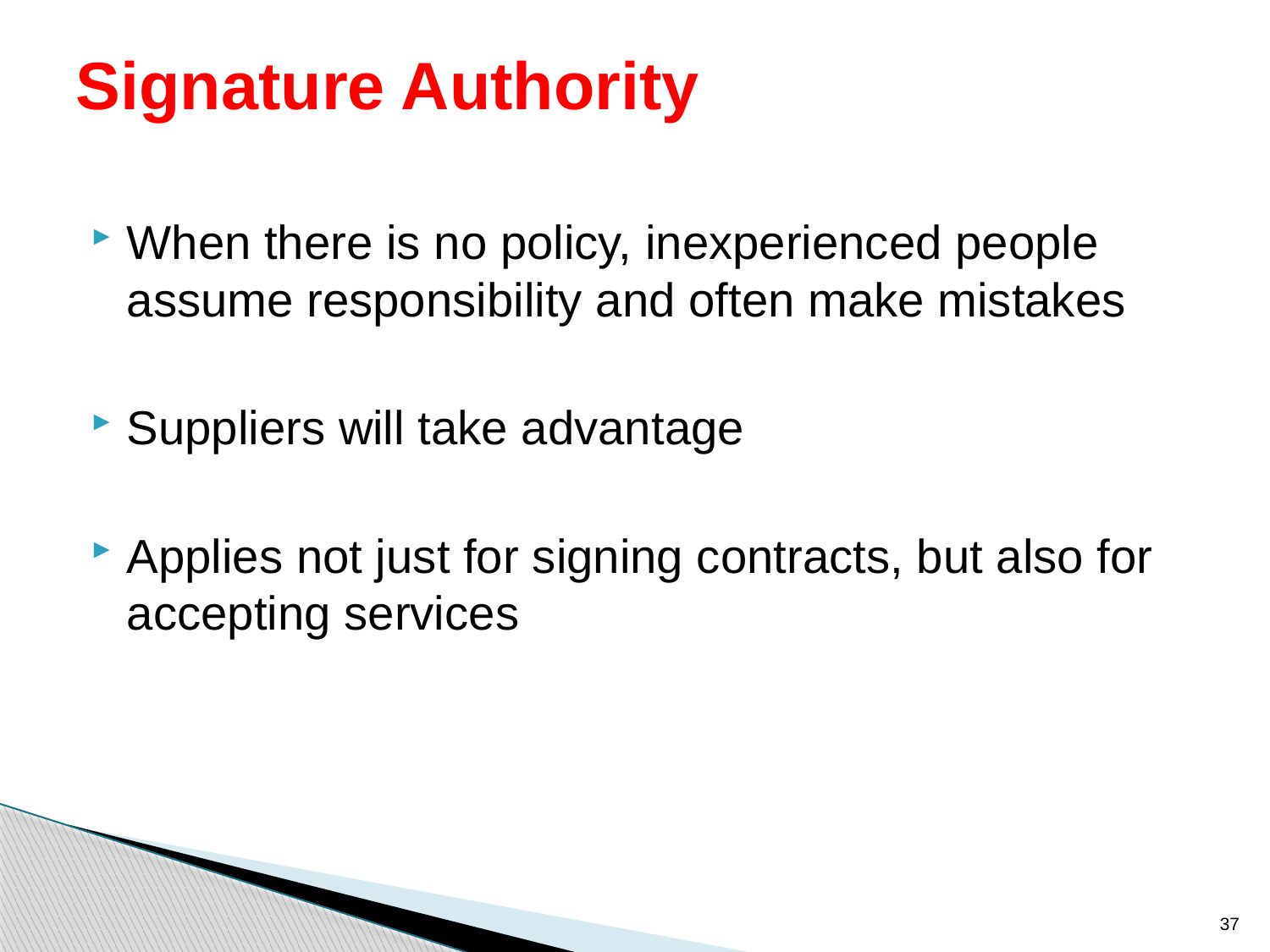

# Signature Authority
When there is no policy, inexperienced people assume responsibility and often make mistakes

Suppliers will take advantage

Applies not just for signing contracts, but also for accepting services

37